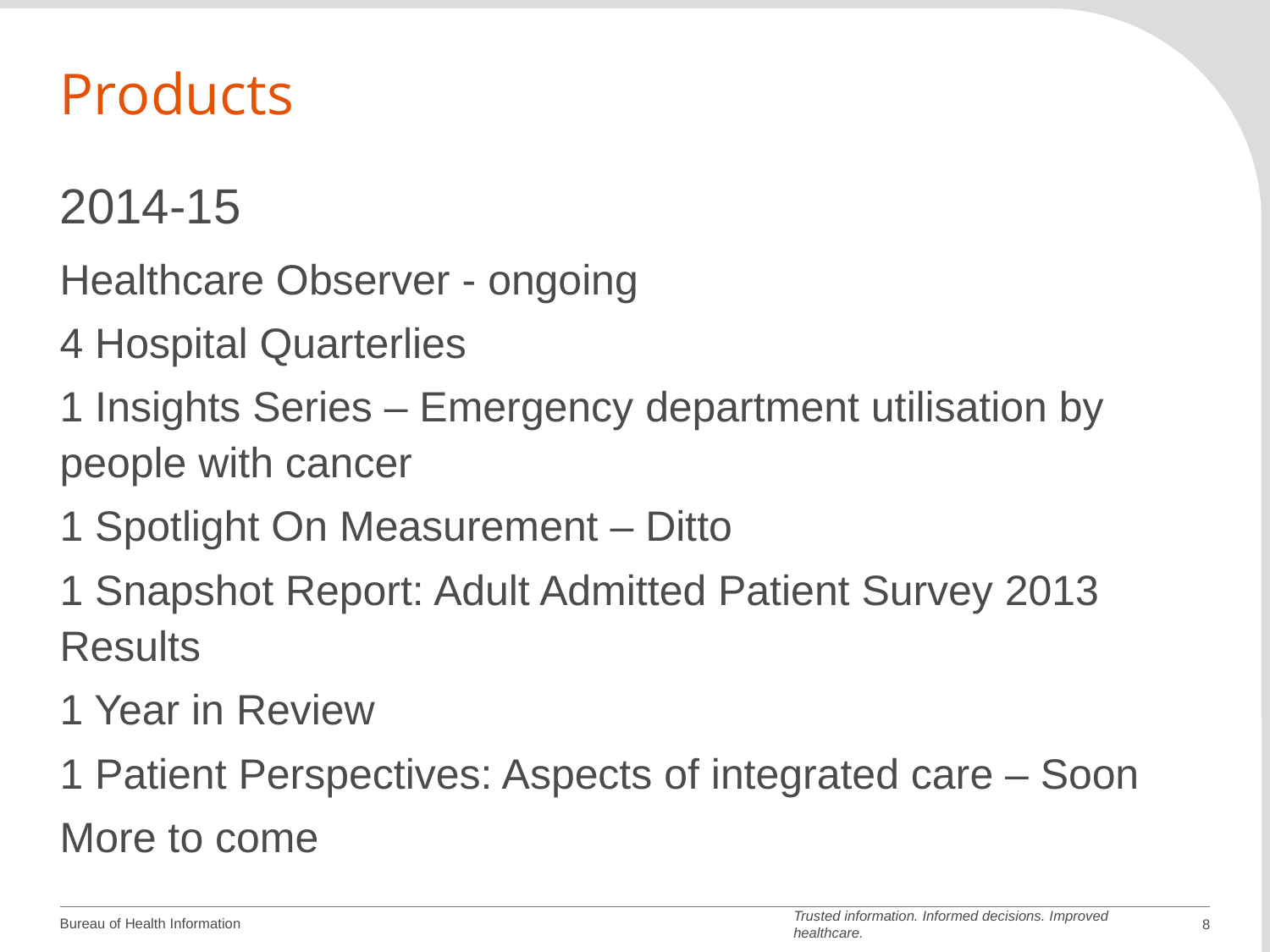

# Products
2014-15
Healthcare Observer - ongoing
4 Hospital Quarterlies
1 Insights Series – Emergency department utilisation by people with cancer
1 Spotlight On Measurement – Ditto
1 Snapshot Report: Adult Admitted Patient Survey 2013 Results
1 Year in Review
1 Patient Perspectives: Aspects of integrated care – Soon
More to come